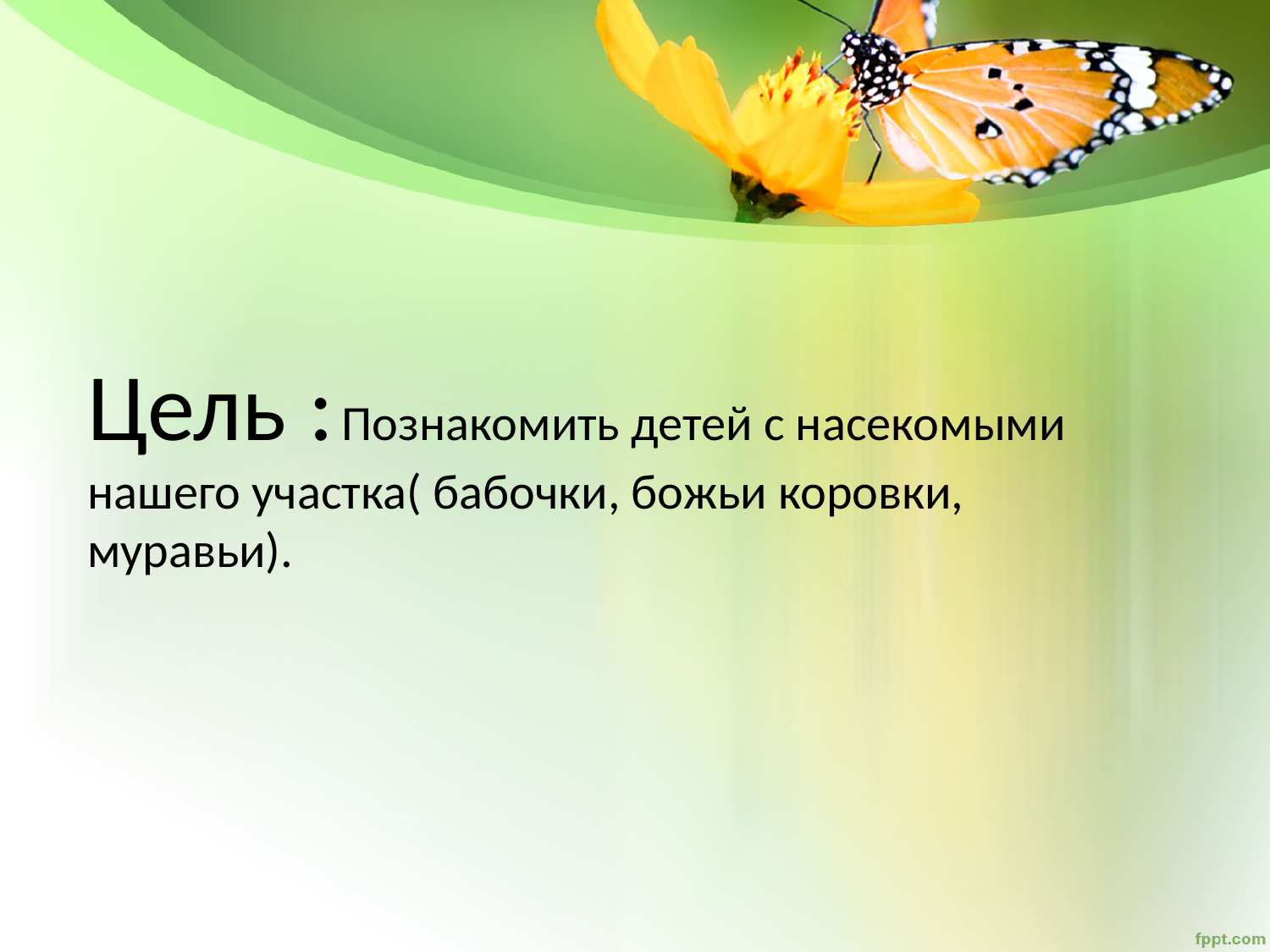

Цель : Познакомить детей с насекомыми нашего участка( бабочки, божьи коровки, муравьи).